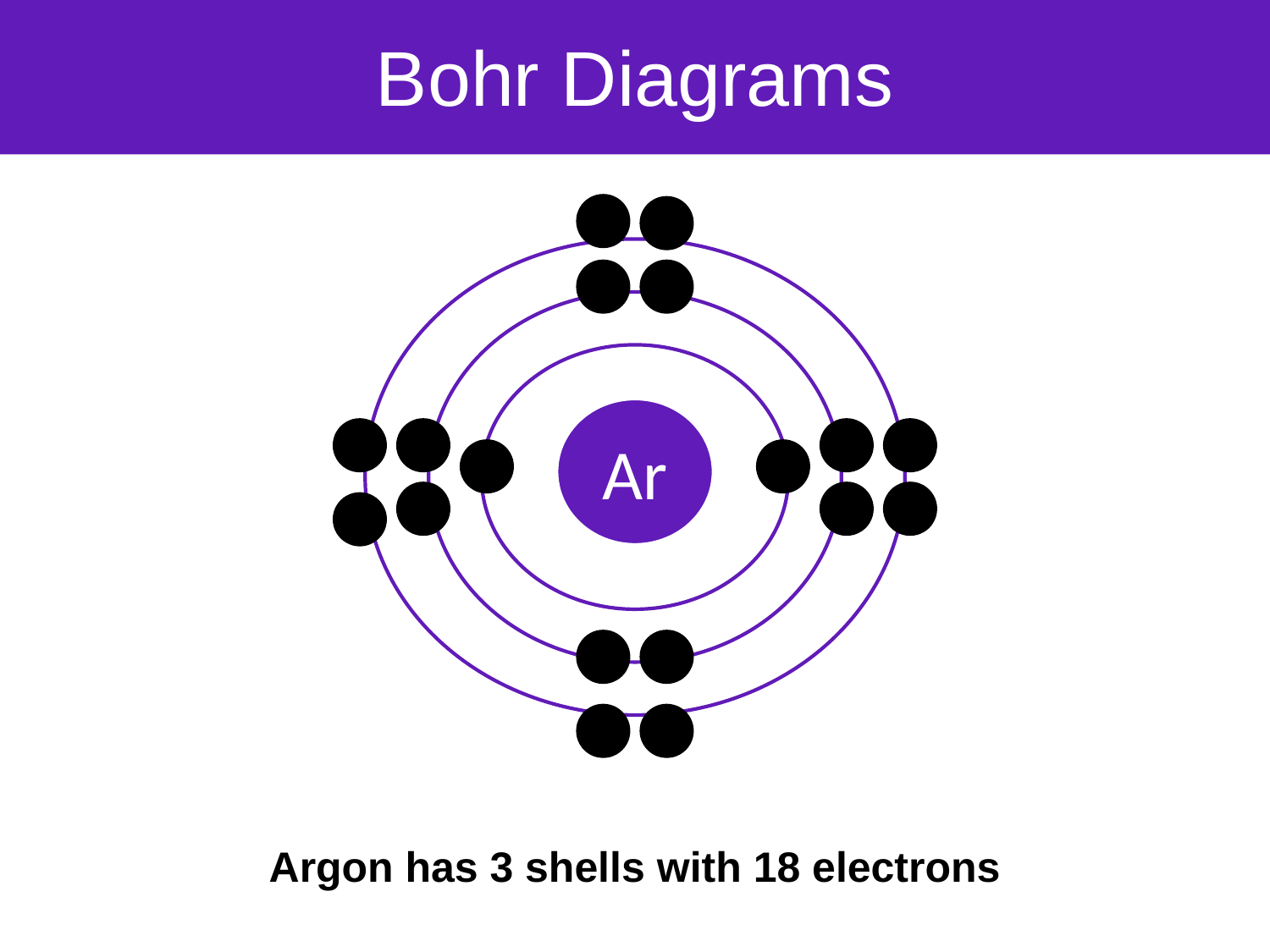

# Bohr Diagrams

Ar

Argon has 3 shells with 18 electrons